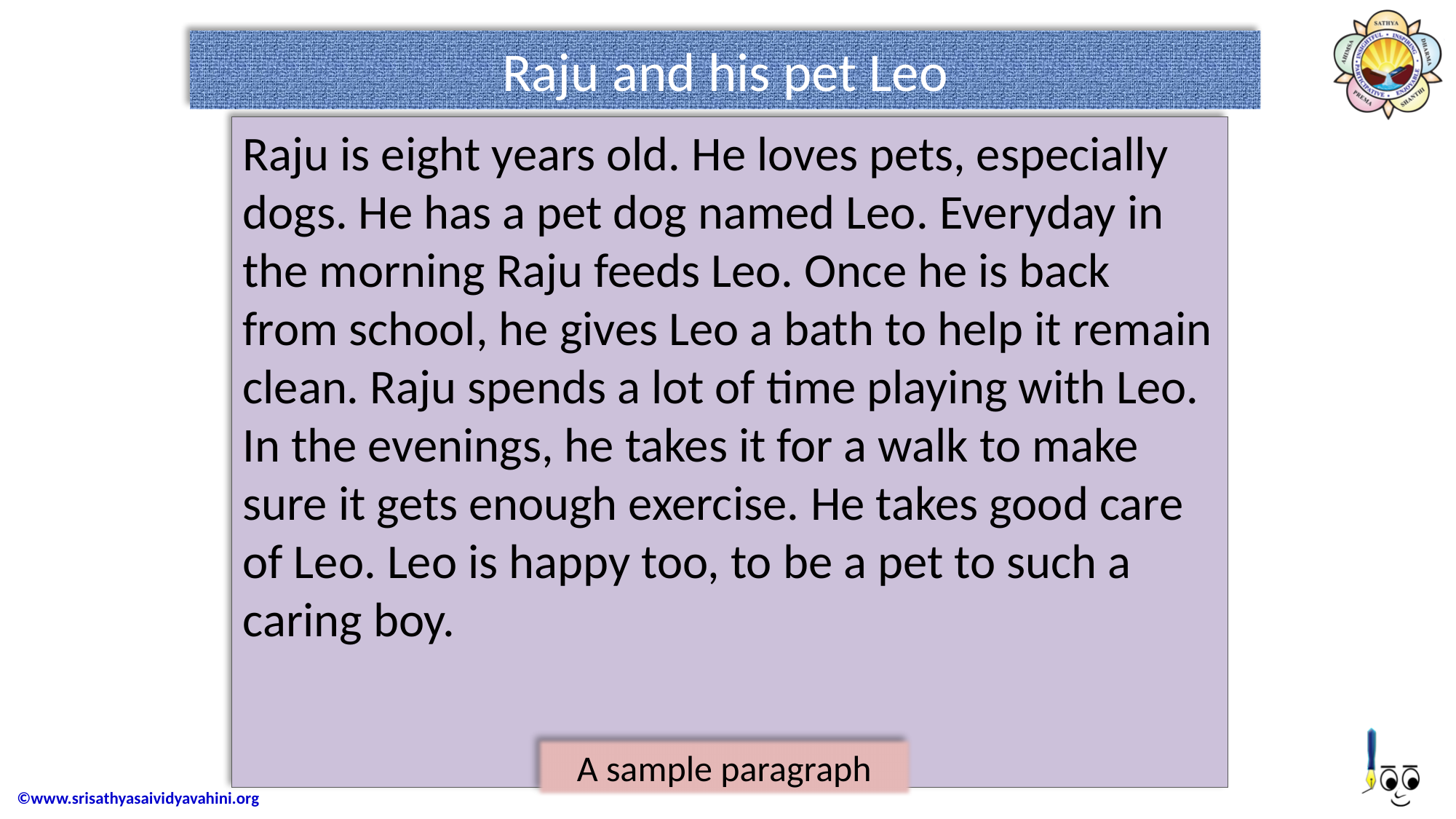

# Raju and his pet Leo
Raju is eight years old. He loves pets, especially dogs. He has a pet dog named Leo. Everyday in the morning Raju feeds Leo. Once he is back from school, he gives Leo a bath to help it remain clean. Raju spends a lot of time playing with Leo. In the evenings, he takes it for a walk to make sure it gets enough exercise. He takes good care of Leo. Leo is happy too, to be a pet to such a caring boy.

A sample paragraph